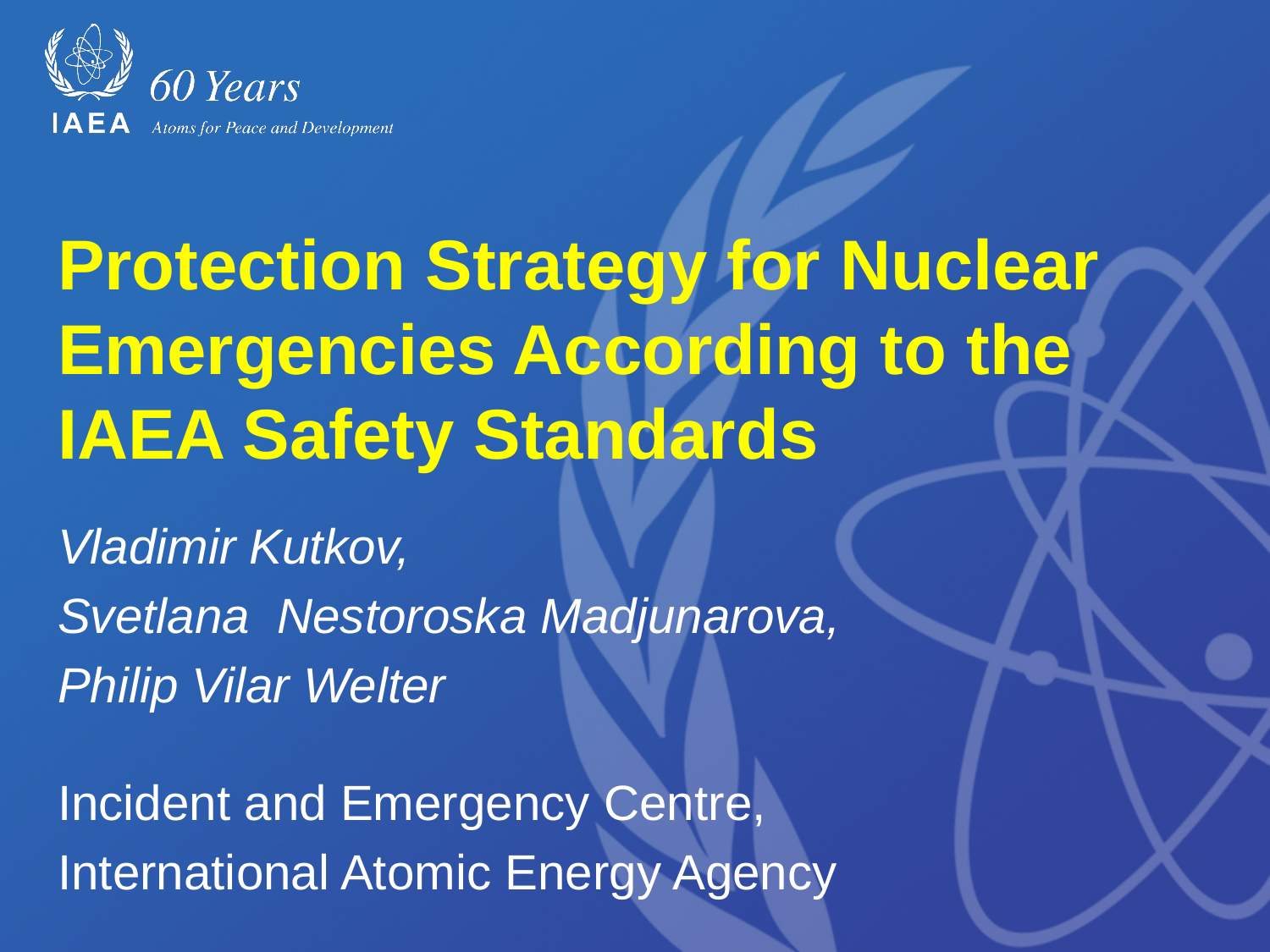

# Protection Strategy for Nuclear Emergencies According to the IAEA Safety Standards

Vladimir Kutkov,
Svetlana  Nestoroska Madjunarova,
Philip Vilar Welter
Incident and Emergency Centre,
International Atomic Energy Agency